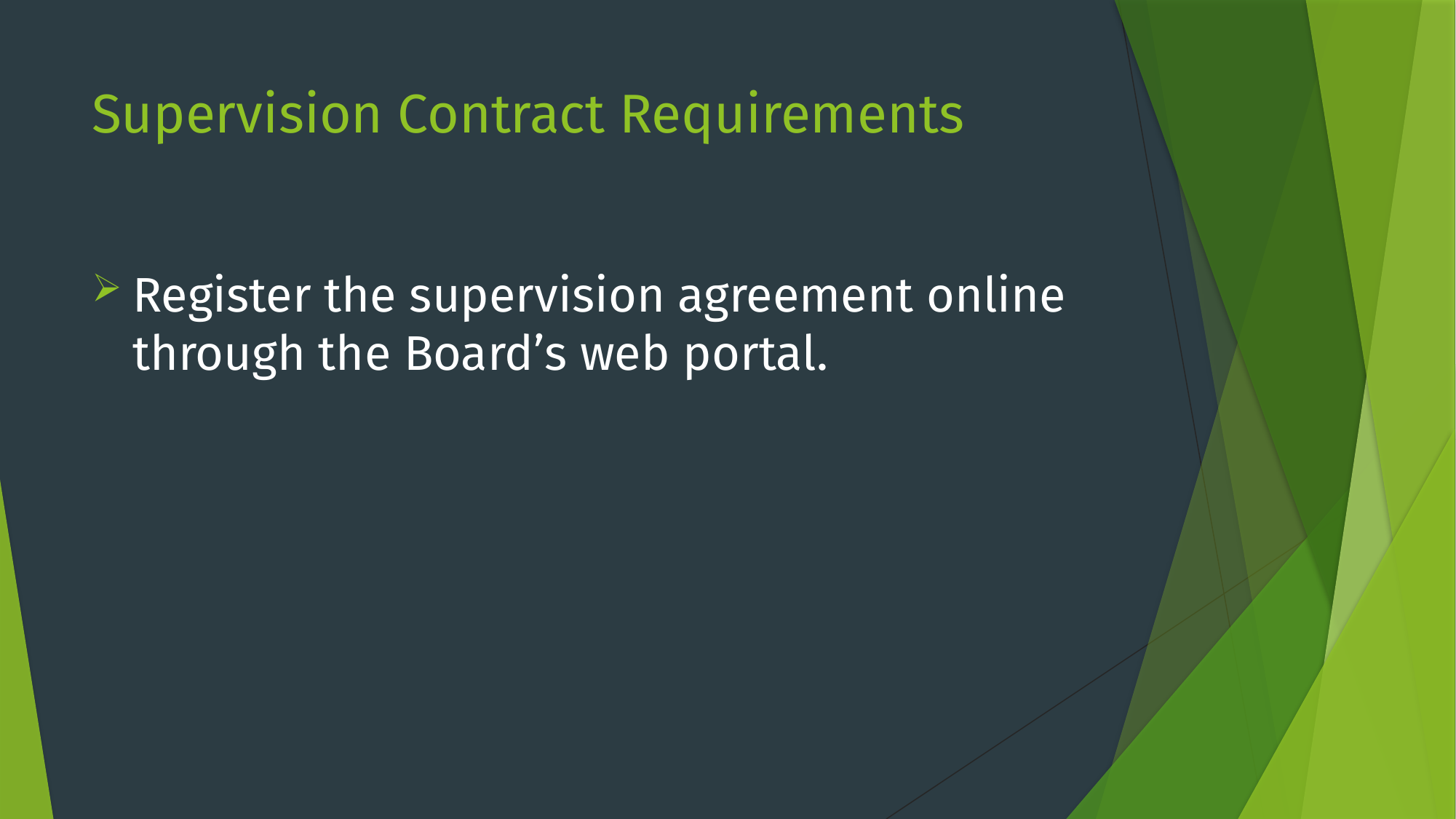

# Supervision Contract Requirements
Register the supervision agreement online through the Board’s web portal.